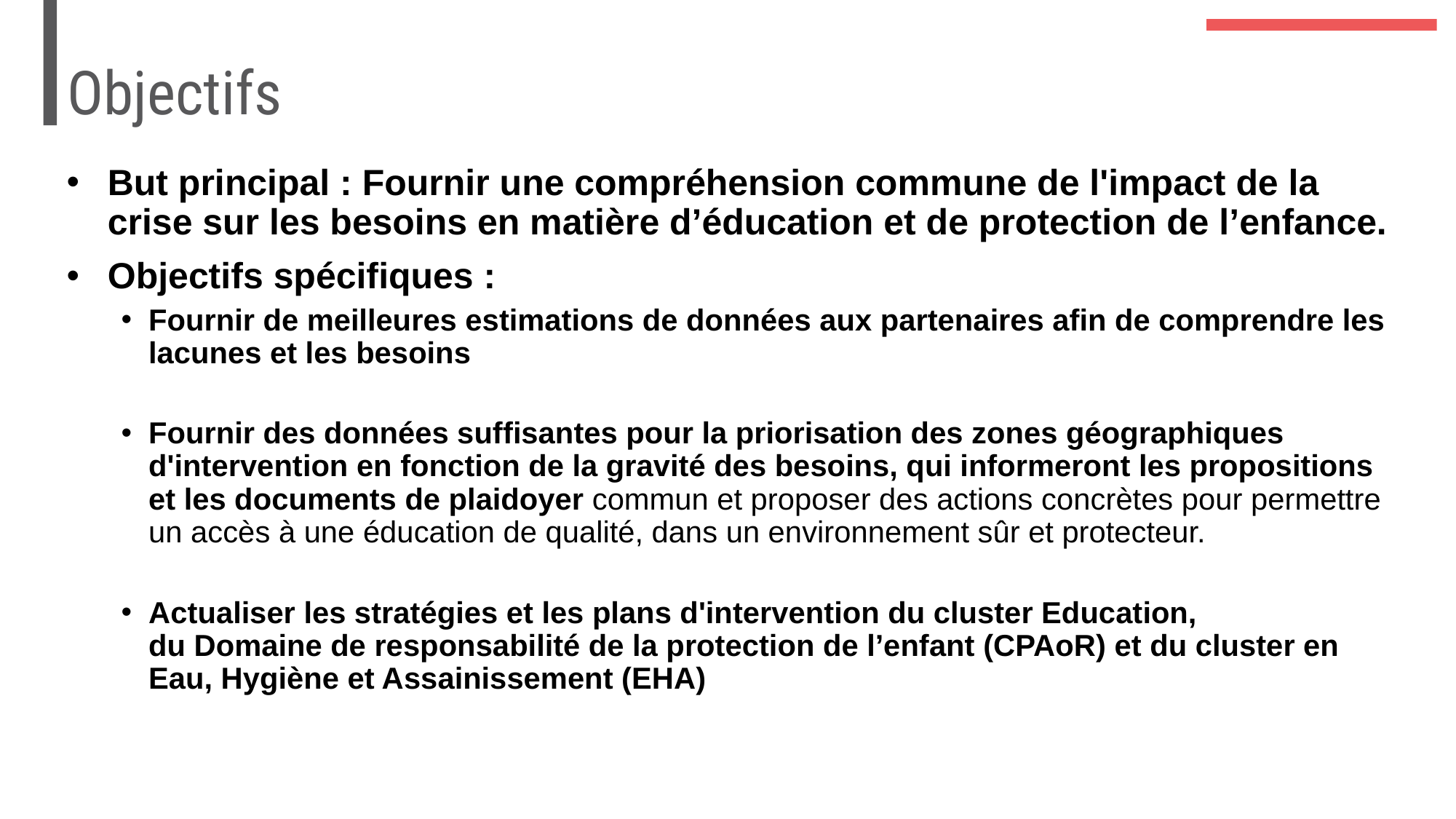

# Objectifs
But principal : Fournir une compréhension commune de l'impact de la crise sur les besoins en matière d’éducation et de protection de l’enfance.
Objectifs spécifiques :
Fournir de meilleures estimations de données aux partenaires afin de comprendre les lacunes et les besoins

Fournir des données suffisantes pour la priorisation des zones géographiques d'intervention en fonction de la gravité des besoins, qui informeront les propositions et les documents de plaidoyer commun et proposer des actions concrètes pour permettre un accès à une éducation de qualité, dans un environnement sûr et protecteur.

Actualiser les stratégies et les plans d'intervention du cluster Education, du Domaine de responsabilité de la protection de l’enfant (CPAoR) et du cluster en Eau, Hygiène et Assainissement (EHA)